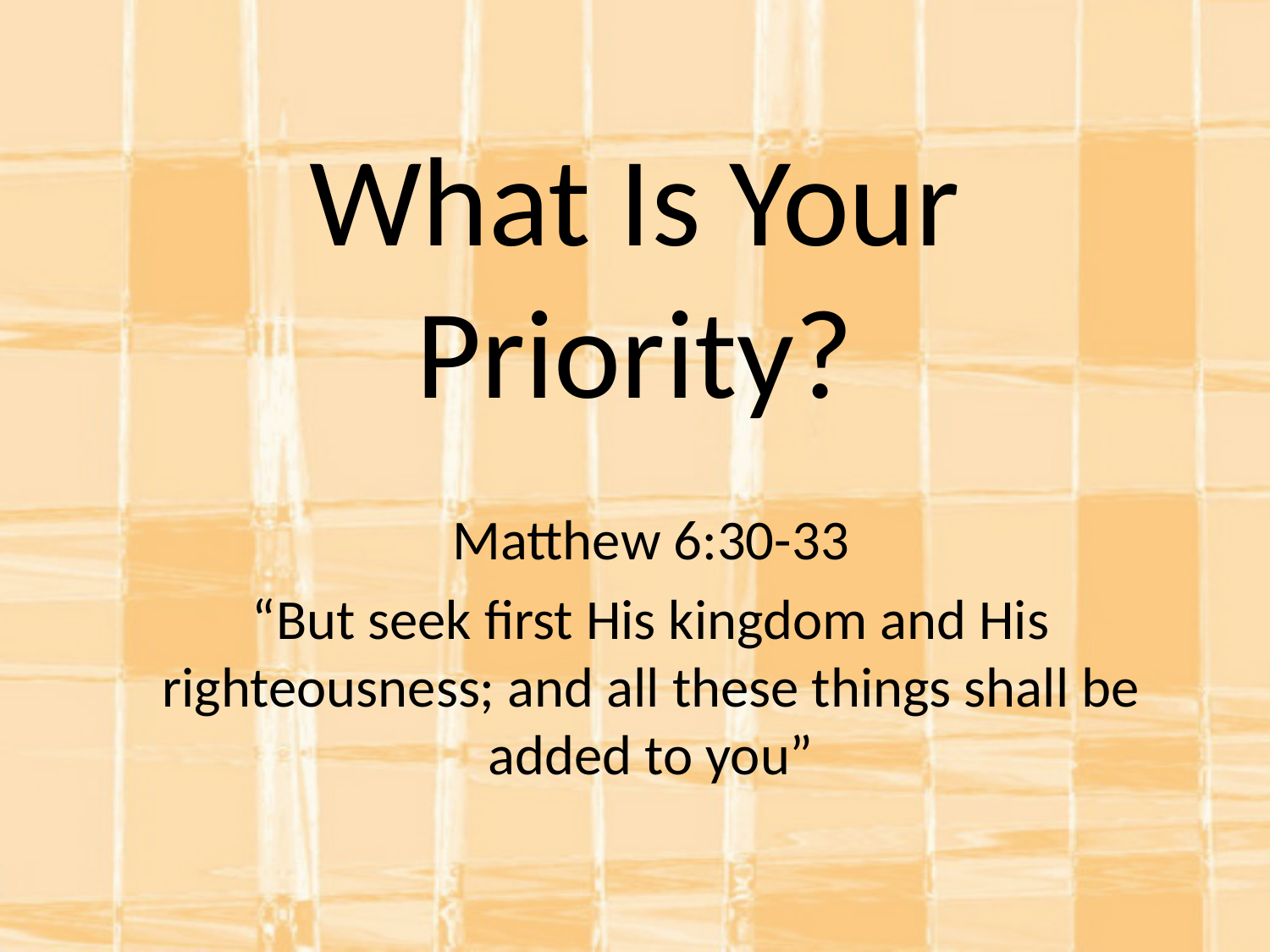

# What Is Your Priority?
Matthew 6:30-33
“But seek first His kingdom and His righteousness; and all these things shall be added to you”